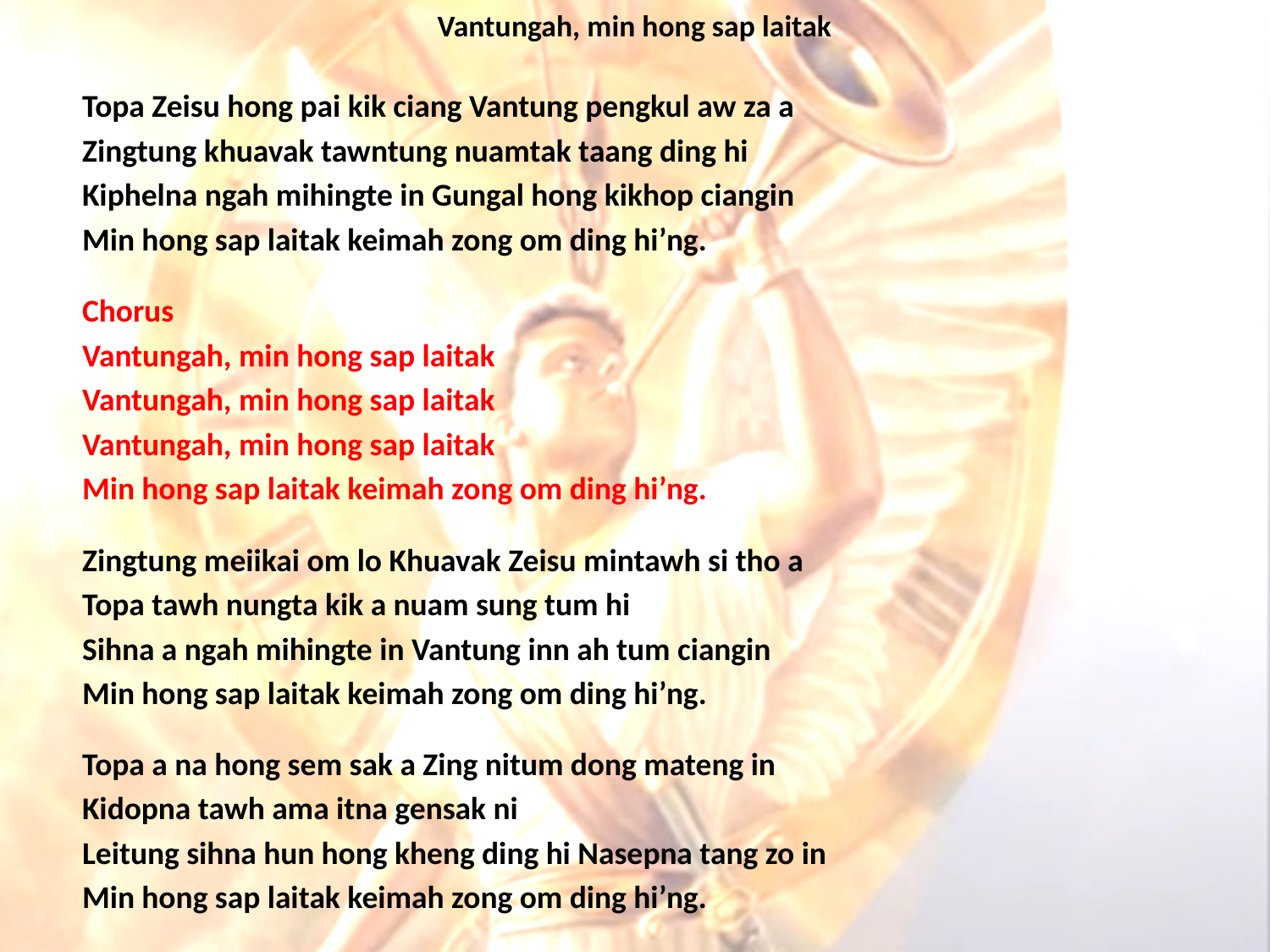

# Vantungah, min hong sap laitak
Topa Zeisu hong pai kik ciang Vantung pengkul aw za a
Zingtung khuavak tawntung nuamtak taang ding hi
Kiphelna ngah mihingte in Gungal hong kikhop ciangin
Min hong sap laitak keimah zong om ding hi’ng.

Chorus
Vantungah, min hong sap laitak
Vantungah, min hong sap laitak
Vantungah, min hong sap laitak
Min hong sap laitak keimah zong om ding hi’ng.

Zingtung meiikai om lo Khuavak Zeisu mintawh si tho a
Topa tawh nungta kik a nuam sung tum hi
Sihna a ngah mihingte in Vantung inn ah tum ciangin
Min hong sap laitak keimah zong om ding hi’ng.

Topa a na hong sem sak a Zing nitum dong mateng in
Kidopna tawh ama itna gensak ni
Leitung sihna hun hong kheng ding hi Nasepna tang zo in
Min hong sap laitak keimah zong om ding hi’ng.